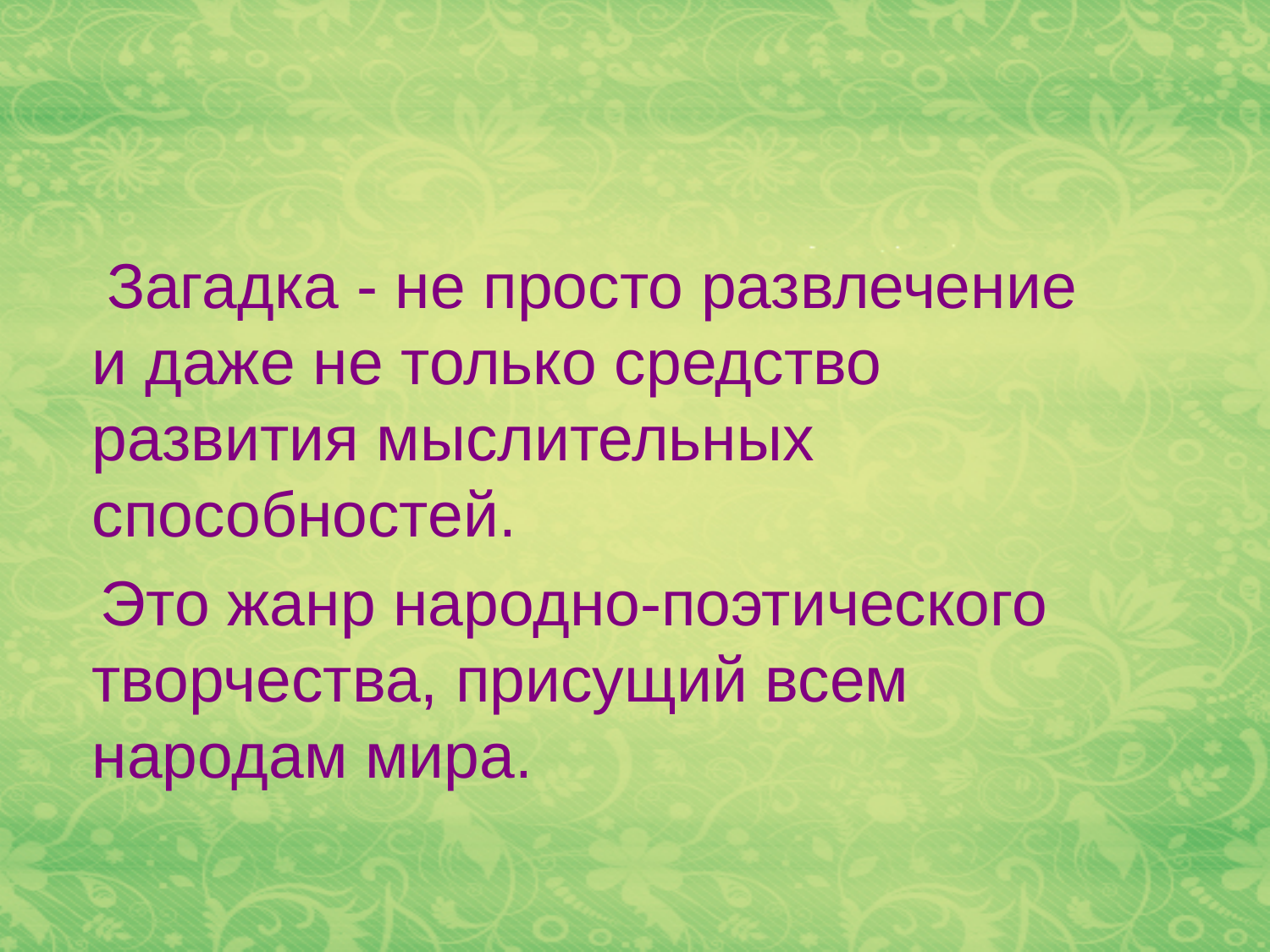

Загадка - не просто развлечение и даже не только средство развития мыслительных способностей.
     Это жанр народно-поэтического творчества, присущий всем народам мира.